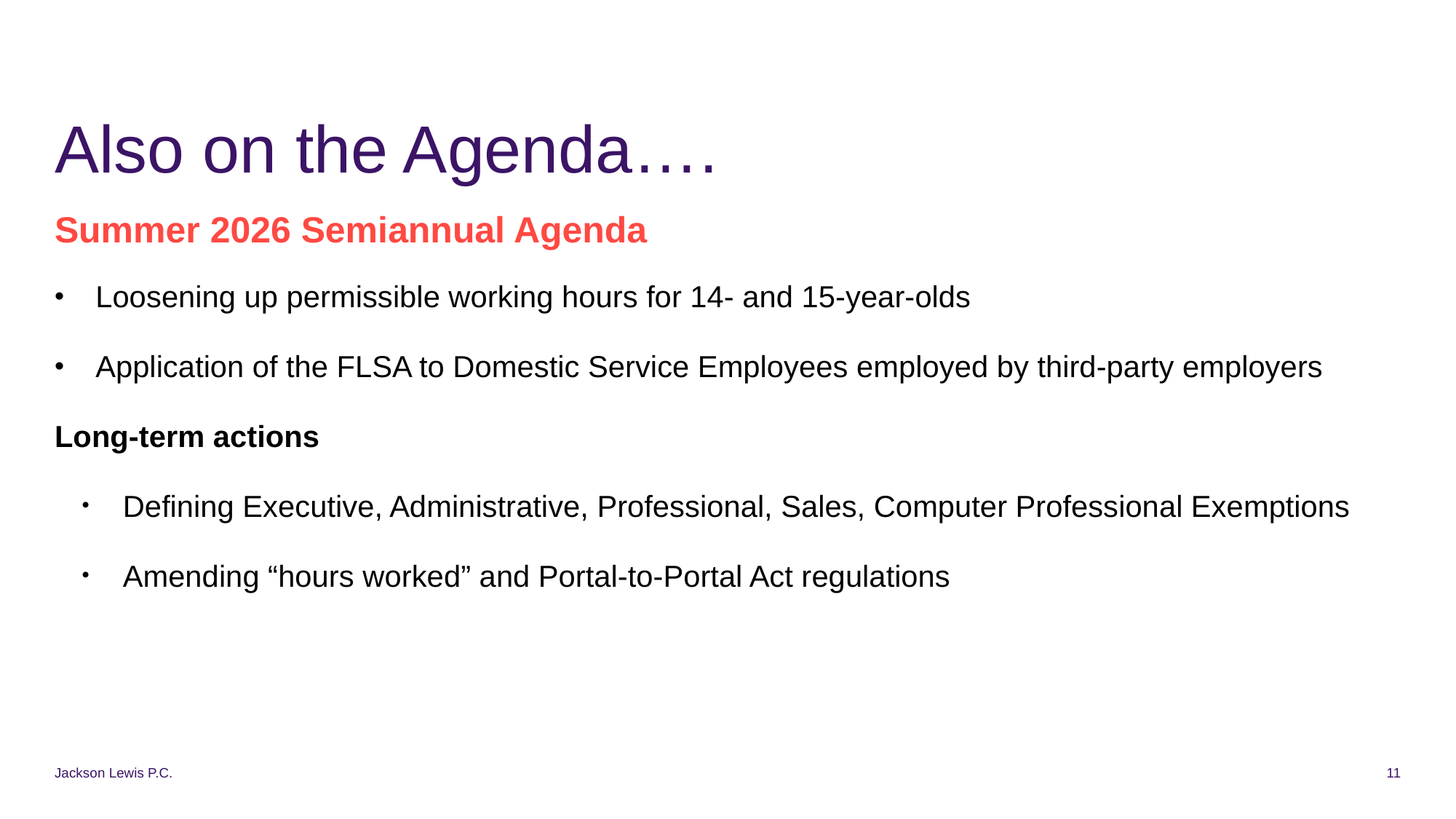

# Also on the Agenda….
Summer 2026 Semiannual Agenda
Loosening up permissible working hours for 14- and 15-year-olds
Application of the FLSA to Domestic Service Employees employed by third-party employers
Long-term actions
Defining Executive, Administrative, Professional, Sales, Computer Professional Exemptions
Amending “hours worked” and Portal-to-Portal Act regulations

Jackson Lewis P.C.
11